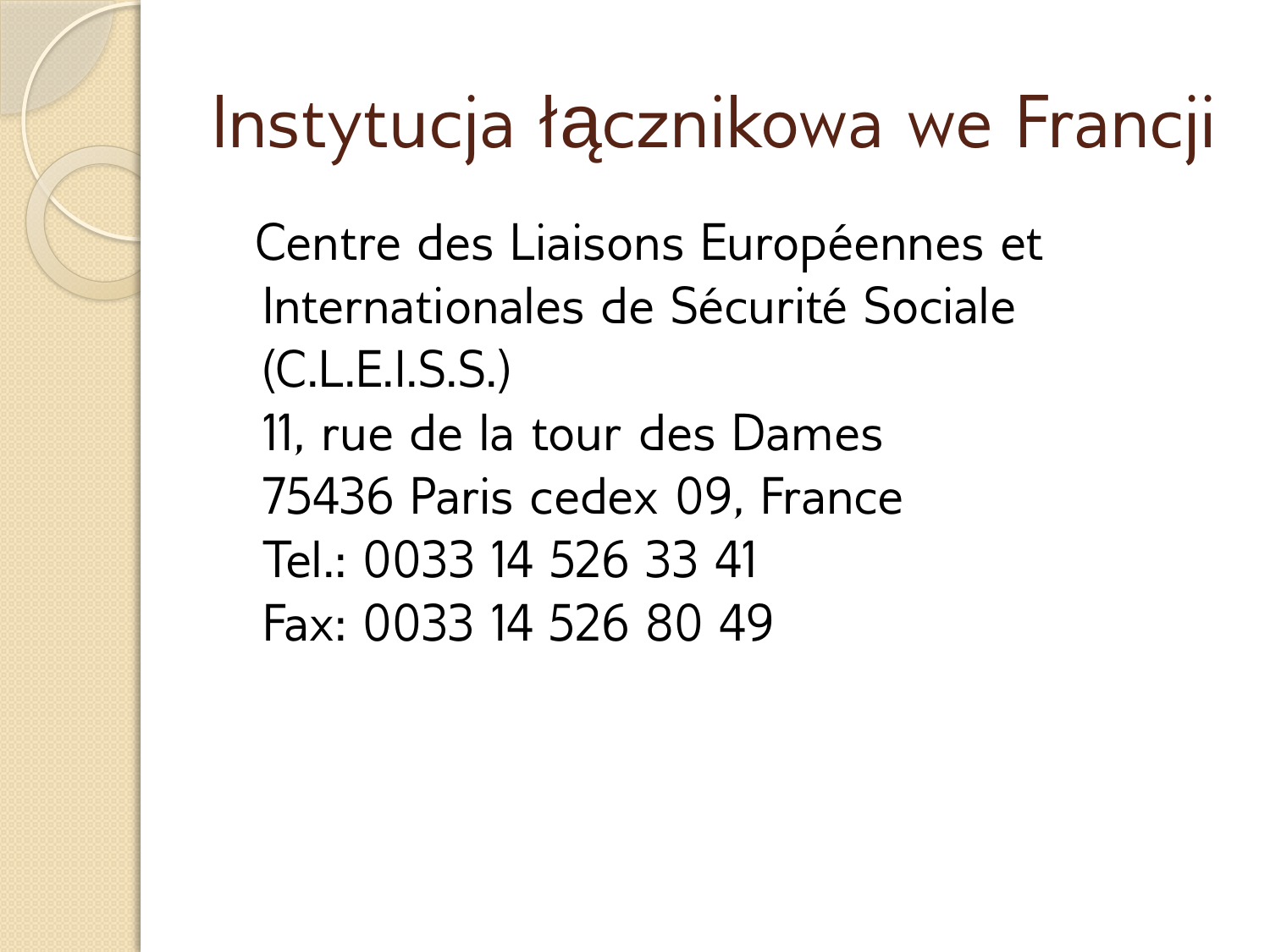

# Instytucja łącznikowa we Francji
  Centre des Liaisons Européennes et Internationales de Sécurité Sociale (C.L.E.I.S.S.)
11, rue de la tour des Dames
75436 Paris cedex 09, France
Tel.: 0033 14 526 33 41
Fax: 0033 14 526 80 49